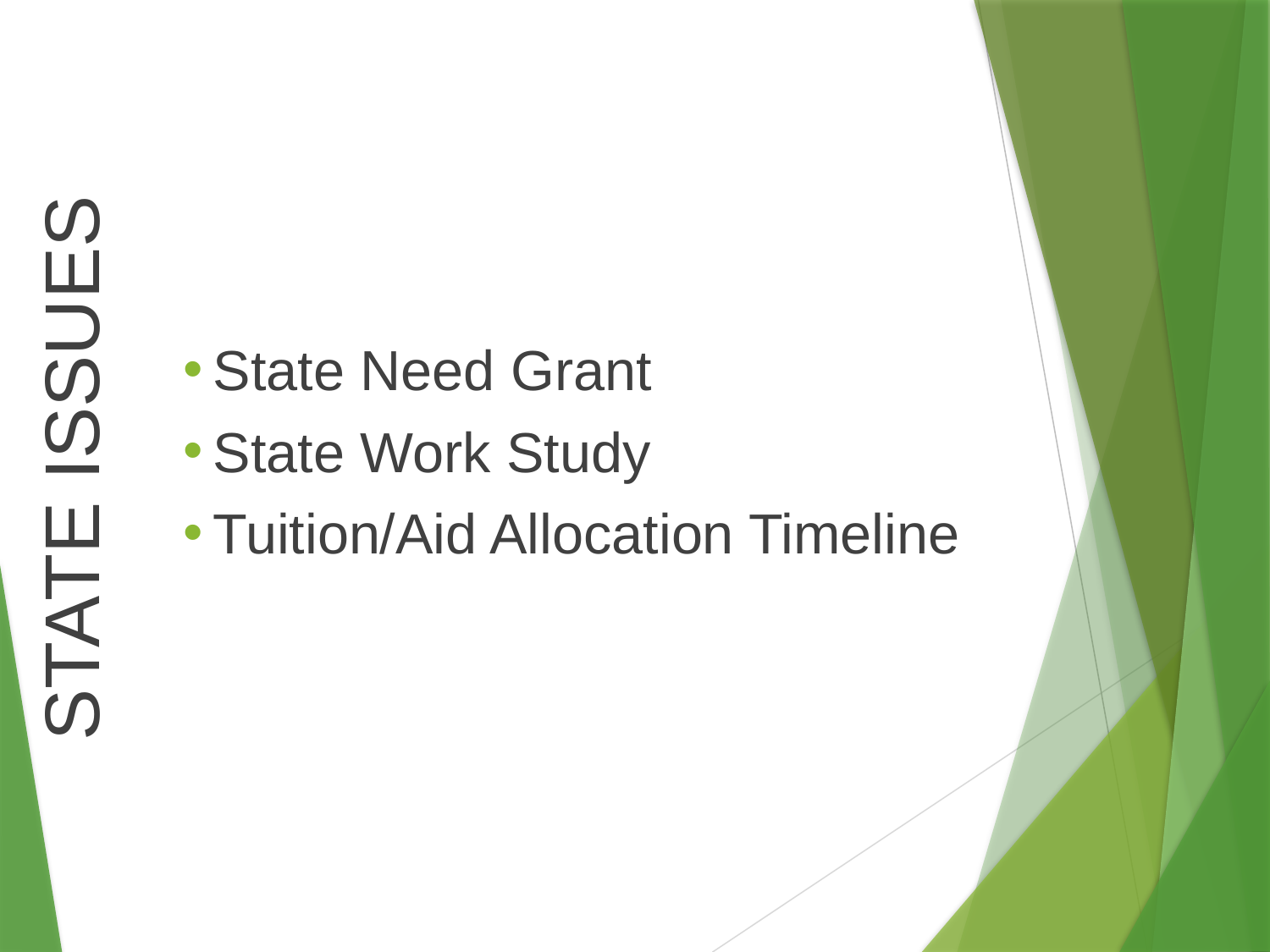

State Need Grant
State Work Study
Tuition/Aid Allocation Timeline
STATE ISSUES